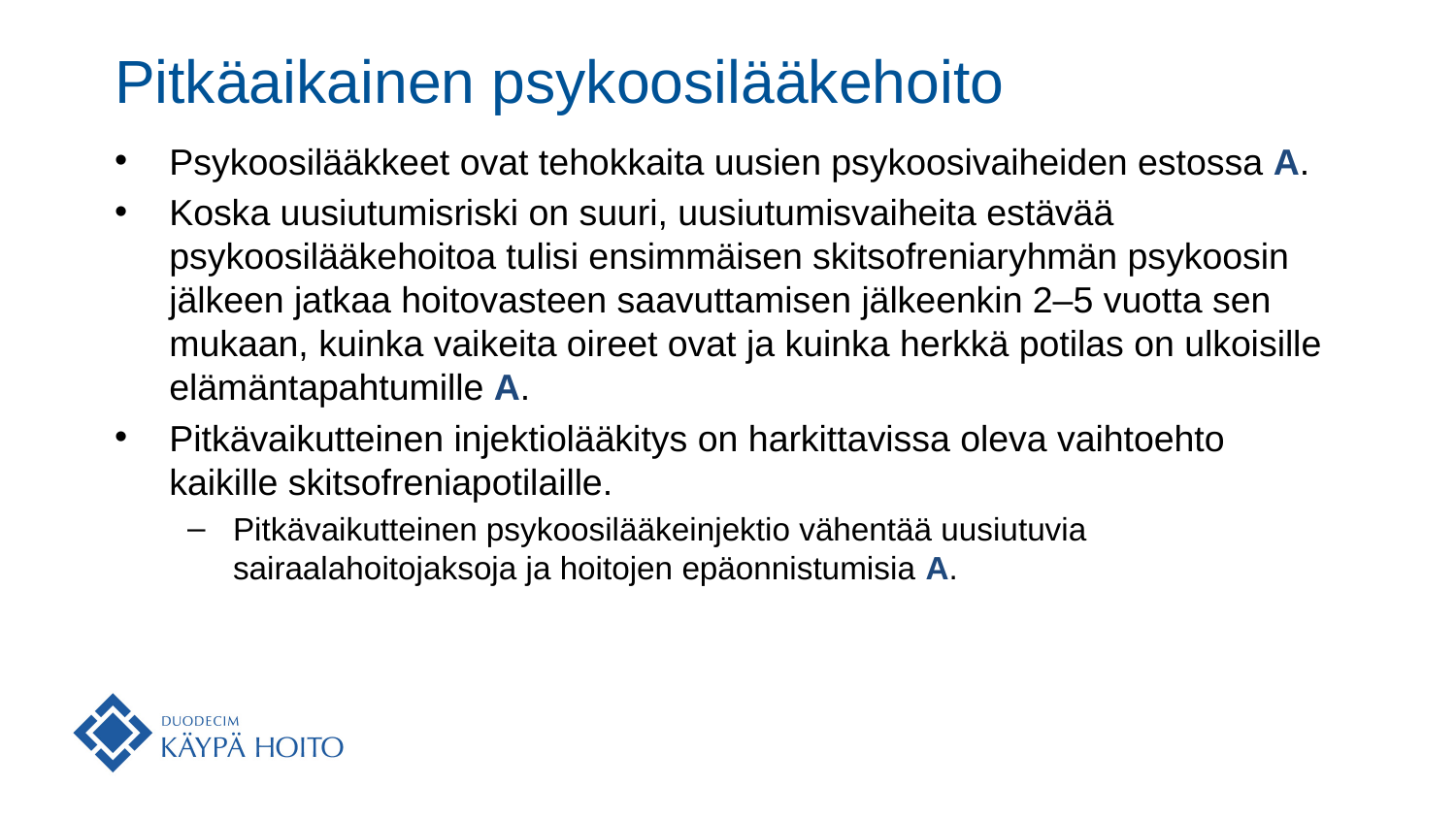

# Pitkäaikainen psykoosilääkehoito
Psykoosilääkkeet ovat tehokkaita uusien psykoosivaiheiden estossa A.
Koska uusiutumisriski on suuri, uusiutumisvaiheita estävää psykoosilääkehoitoa tulisi ensimmäisen skitsofreniaryhmän psykoosin jälkeen jatkaa hoitovasteen saavuttamisen jälkeenkin 2–5 vuotta sen mukaan, kuinka vaikeita oireet ovat ja kuinka herkkä potilas on ulkoisille elämäntapahtumille A.
Pitkävaikutteinen injektiolääkitys on harkittavissa oleva vaihtoehto kaikille skitsofreniapotilaille.
Pitkävaikutteinen psykoosilääkeinjektio vähentää uusiutuvia sairaalahoitojaksoja ja hoitojen epäonnistumisia A.